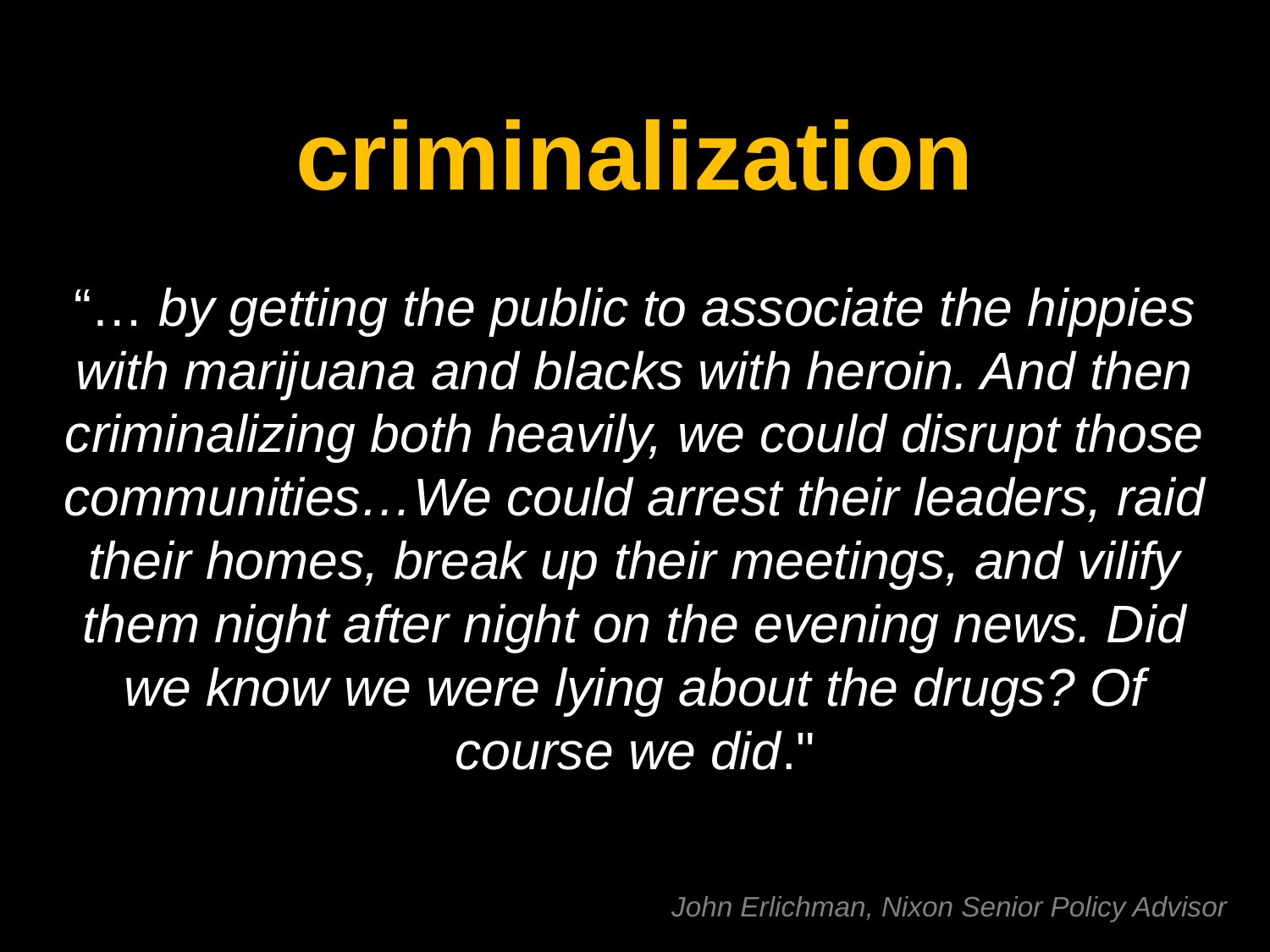

criminalization

“… by getting the public to associate the hippies with marijuana and blacks with heroin. And then criminalizing both heavily, we could disrupt those communities…We could arrest their leaders, raid their homes, break up their meetings, and vilify them night after night on the evening news. Did we know we were lying about the drugs? Of course we did."
John Erlichman, Nixon Senior Policy Advisor